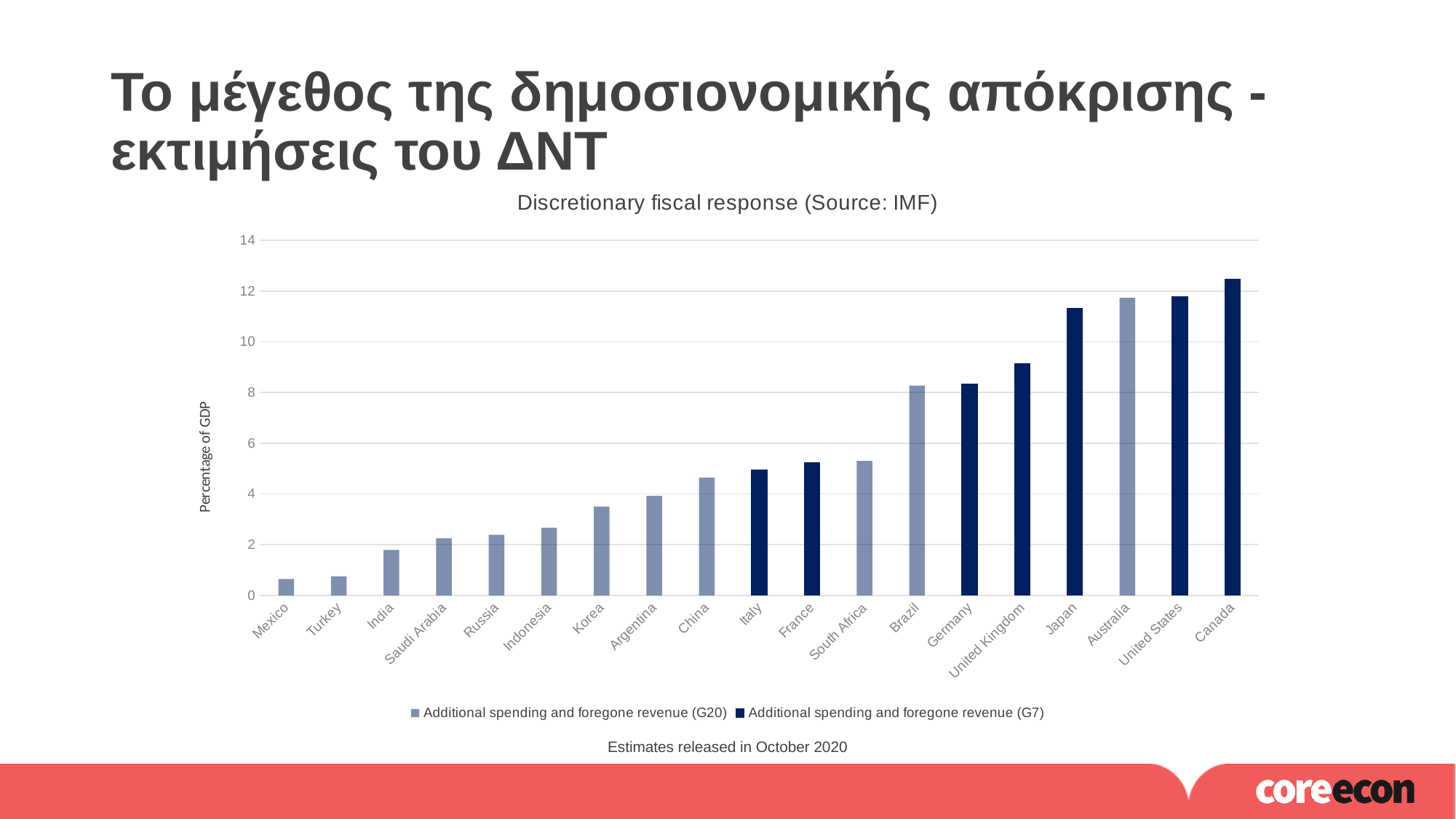

# Το μέγεθος της δημοσιονομικής απόκρισης - εκτιμήσεις του ΔΝΤ

### Chart: Discretionary fiscal response (Source: IMF)

| Category | Additional spending and foregone revenue (G20) | Additional spending and foregone revenue (G7) |
|---|---|---|
| Mexico | 0.6470534761550527 | None |
| Turkey | 0.7550348476412043 | None |
| India | 1.7893922889405567 | None |
| Saudi Arabia | 2.2546733697340864 | None |
| Russia | 2.3877325867408117 | None |
| Indonesia | 2.6666010199683683 | None |
| Korea | 3.4999982316427487 | None |
| Argentina | 3.9230009533879096 | None |
| China | 4.642357074197552 | None |
| Italy | None | 4.948156371918145 |
| France | None | 5.233149423606359 |
| South Africa | 5.297724629200613 | None |
| Brazil | 8.274041653215148 | None |
| Germany | None | 8.345671799804629 |
| United Kingdom | None | 9.151416283965688 |
| Japan | None | 11.303916616449396 |
| Australia | 11.728228771932544 | None |
| United States | None | 11.76992527160727 |
| Canada | None | 12.474499733549816 |
Estimates released in October 2020